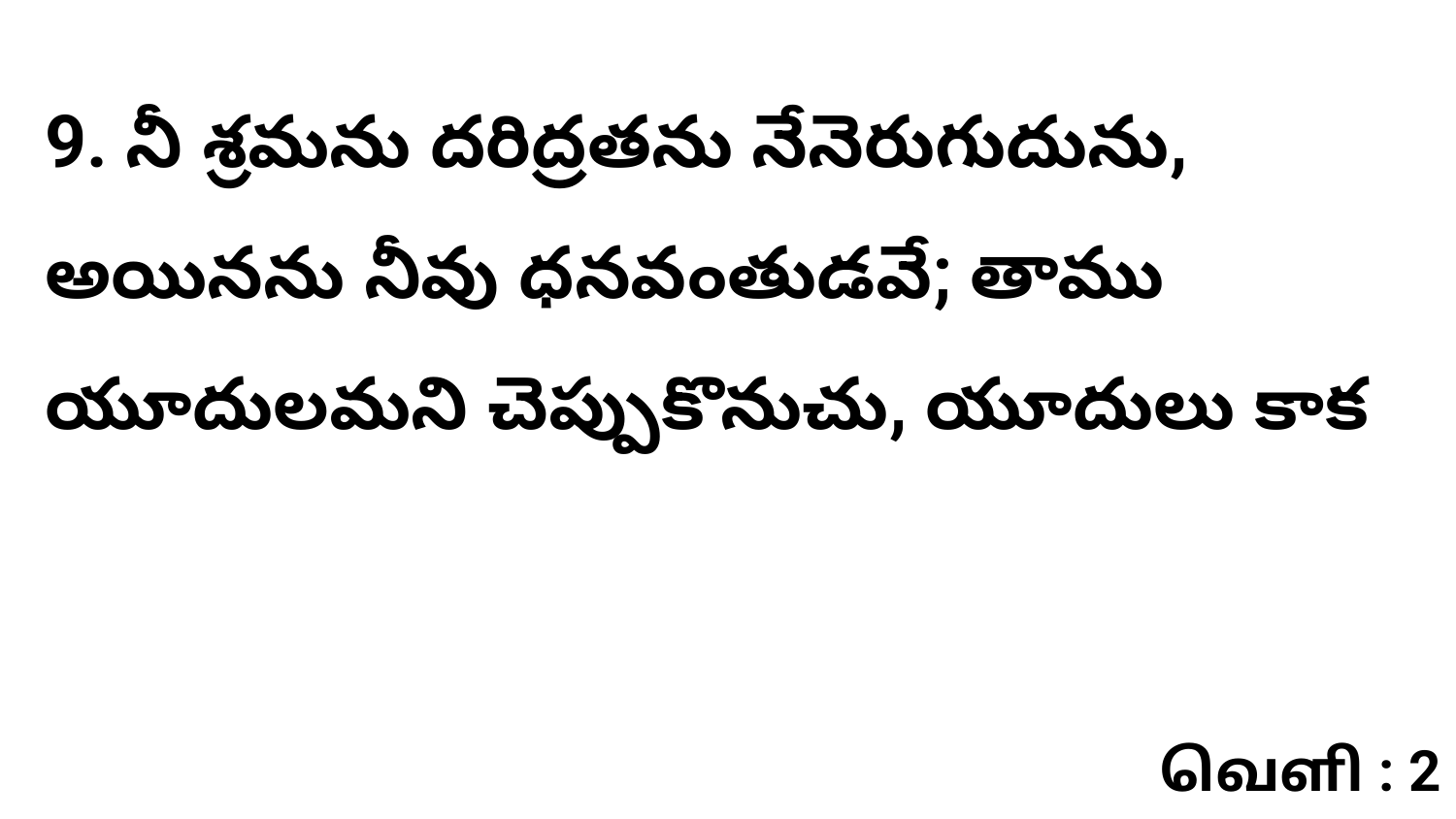

9. నీ శ్రమను దరిద్రతను నేనెరుగుదును, అయినను నీవు ధనవంతుడవే; తాము యూదులమని చెప్పుకొనుచు, యూదులు కాక
வெளி : 2